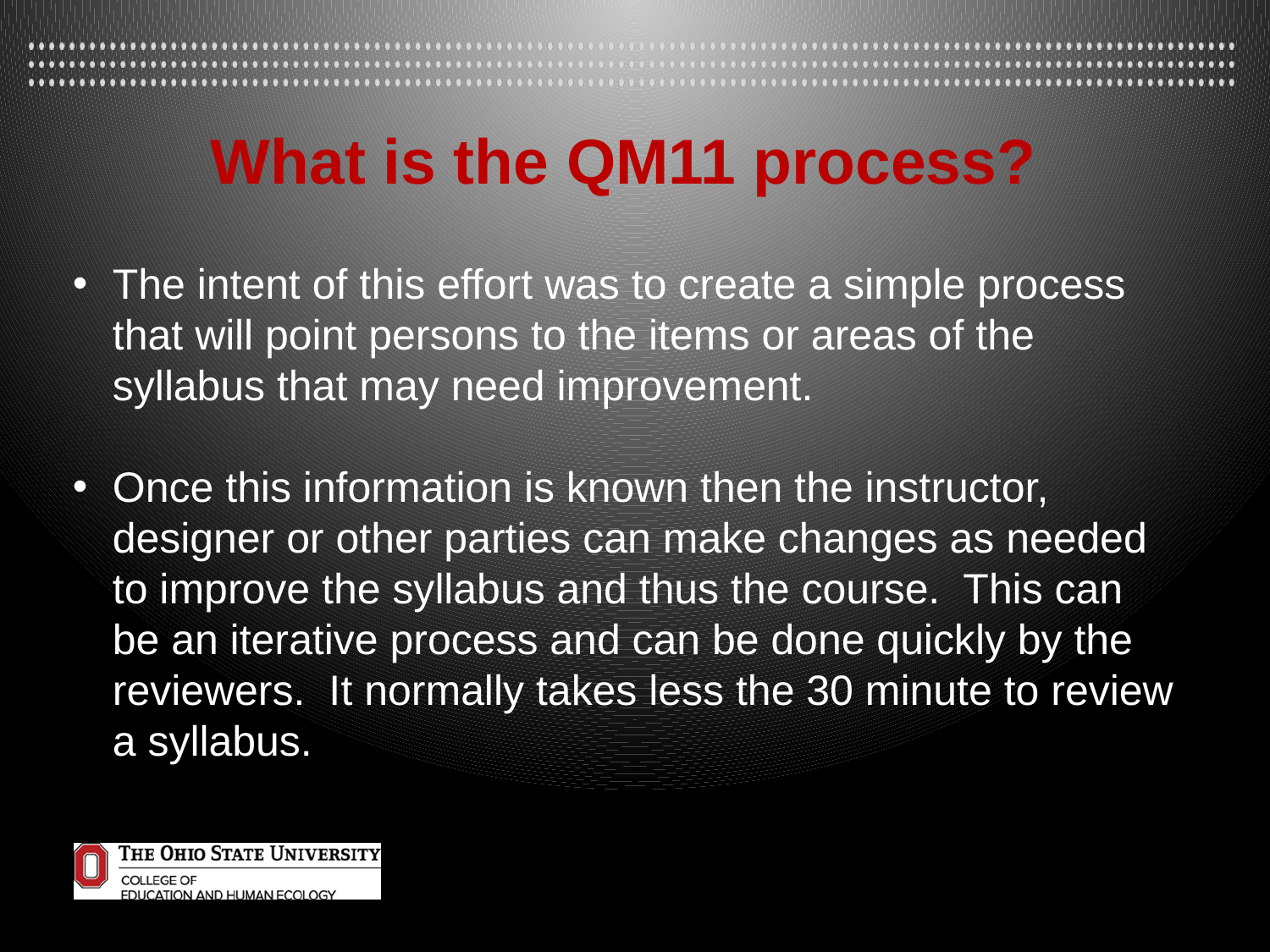

What is the QM11 process?
The intent of this effort was to create a simple process that will point persons to the items or areas of the syllabus that may need improvement.

Once this information is known then the instructor, designer or other parties can make changes as needed to improve the syllabus and thus the course.  This can be an iterative process and can be done quickly by the reviewers.  It normally takes less the 30 minute to review a syllabus.